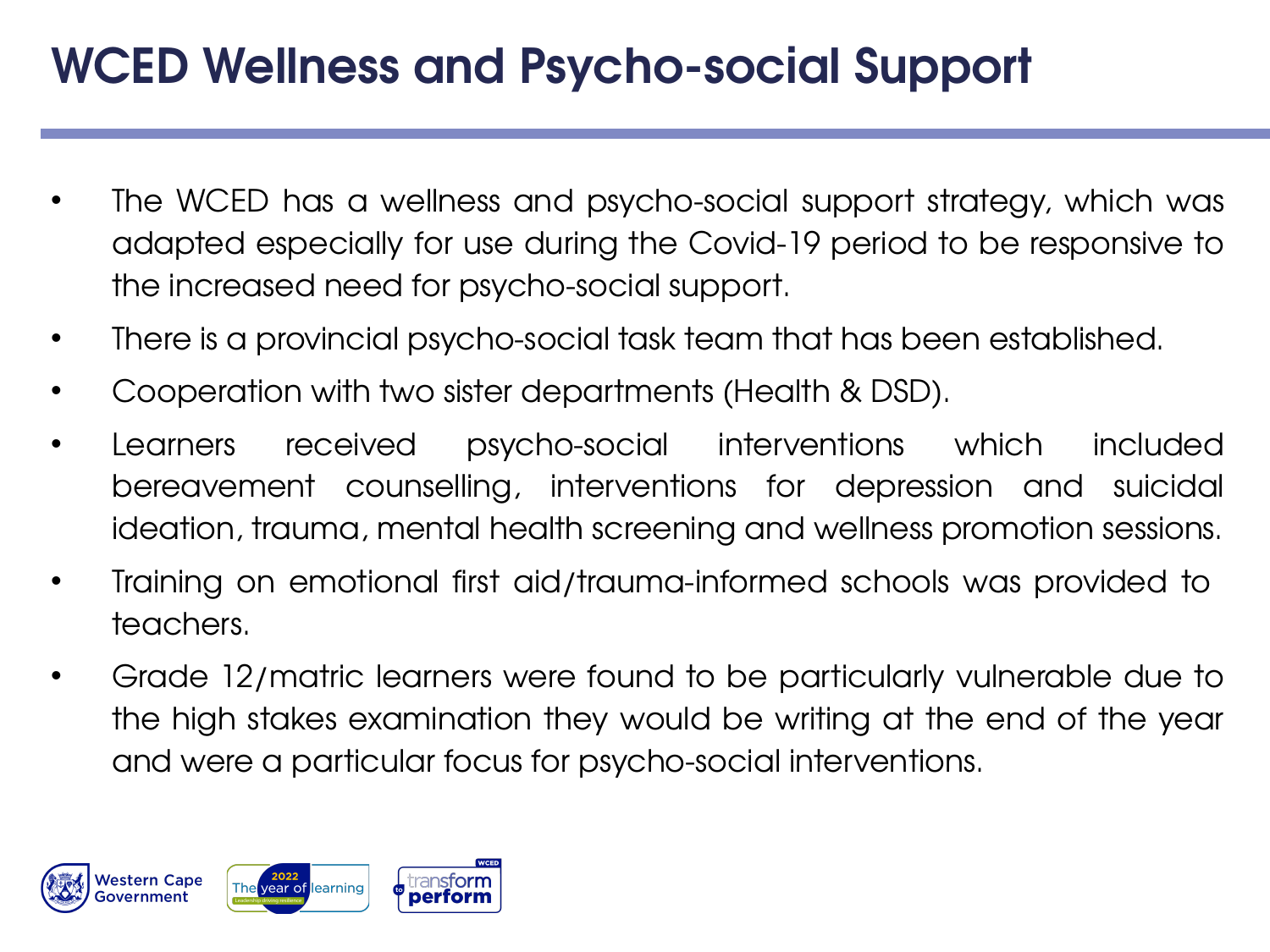

# WCED Wellness and Psycho-social Support
The WCED has a wellness and psycho-social support strategy, which was adapted especially for use during the Covid-19 period to be responsive to the increased need for psycho-social support.
There is a provincial psycho-social task team that has been established.
Cooperation with two sister departments (Health & DSD).
Learners received psycho-social interventions which included bereavement counselling, interventions for depression and suicidal ideation, trauma, mental health screening and wellness promotion sessions.
Training on emotional first aid/trauma-informed schools was provided to  teachers.
Grade 12/matric learners were found to be particularly vulnerable due to the high stakes examination they would be writing at the end of the year and were a particular focus for psycho-social interventions.